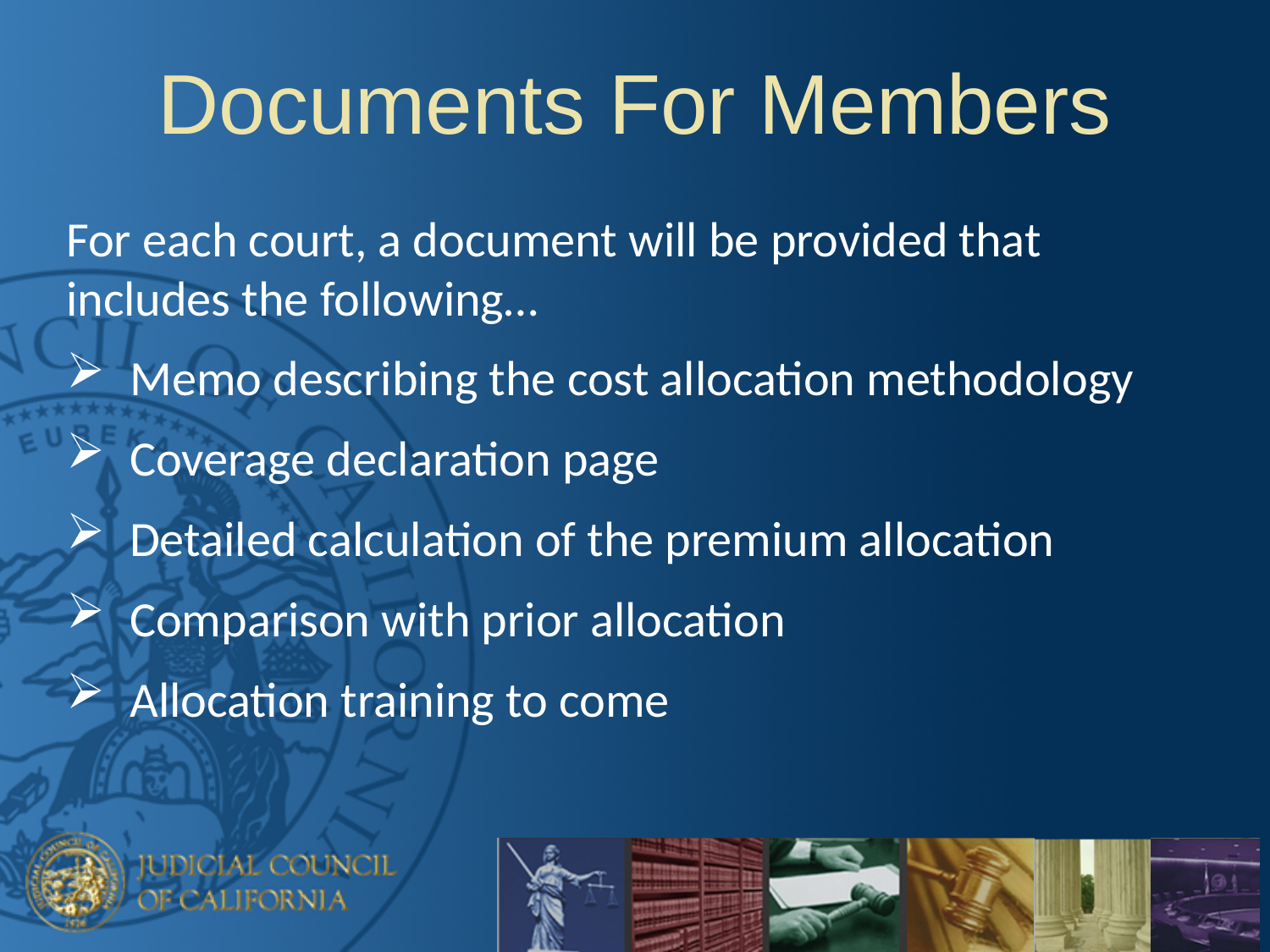

# Documents For Members
For each court, a document will be provided that includes the following…
Memo describing the cost allocation methodology
Coverage declaration page
Detailed calculation of the premium allocation
Comparison with prior allocation
Allocation training to come